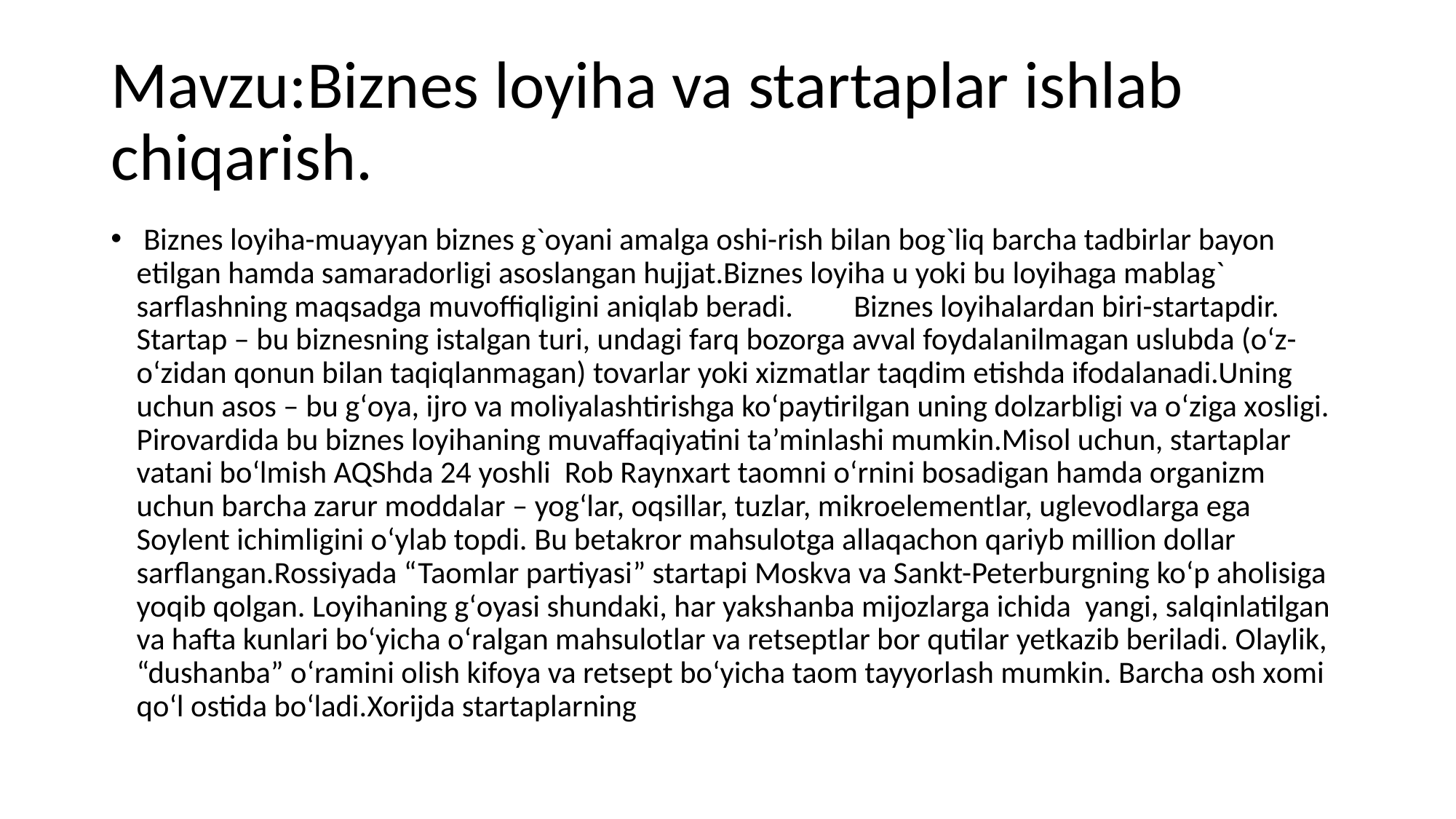

# Mavzu:Biznes loyiha va startaplar ishlab chiqarish.
 Biznes loyiha-muayyan biznes g`oyani amalga oshi-rish bilan bog`liq barcha tadbirlar bayon etilgan hamda samaradorligi asoslangan hujjat.Biznes loyiha u yoki bu loyihaga mablag` sarflashning maqsadga muvoffiqligini aniqlab beradi.				Biznes loyihalardan biri-startapdir. Startap – bu biznesning istalgan turi, undagi farq bozorga avval foydalanilmagan uslubda (oʻz-oʻzidan qonun bilan taqiqlanmagan) tovarlar yoki хizmatlar taqdim etishda ifodalanadi.Uning uchun asos – bu gʻoya, ijro va moliyalashtirishga koʻpaytirilgan uning dolzarbligi va oʻziga хosligi. Pirovardida bu biznes loyihaning muvaffaqiyatini ta’minlashi mumkin.Misol uchun, startaplar vatani boʻlmish AQShda 24 yoshli  Rob Raynхart taomni oʻrnini bosadigan hamda organizm uchun barcha zarur moddalar – yogʻlar, oqsillar, tuzlar, mikroelementlar, uglevodlarga ega Soylent ichimligini oʻylab topdi. Bu betakror mahsulotga allaqachon qariyb million dollar sarflangan.Rossiyada “Taomlar partiyasi” startapi Moskva va Sankt-Peterburgning koʻp aholisiga  yoqib qolgan. Loyihaning gʻoyasi shundaki, har yakshanba mijozlarga ichida  yangi, salqinlatilgan va hafta kunlari boʻyicha oʻralgan mahsulotlar va retseptlar bor qutilar yetkazib beriladi. Olaylik, “dushanba” oʻramini olish kifoya va retsept boʻyicha taom tayyorlash mumkin. Barcha osh хomi qoʻl ostida boʻladi.Xorijda startaplarning